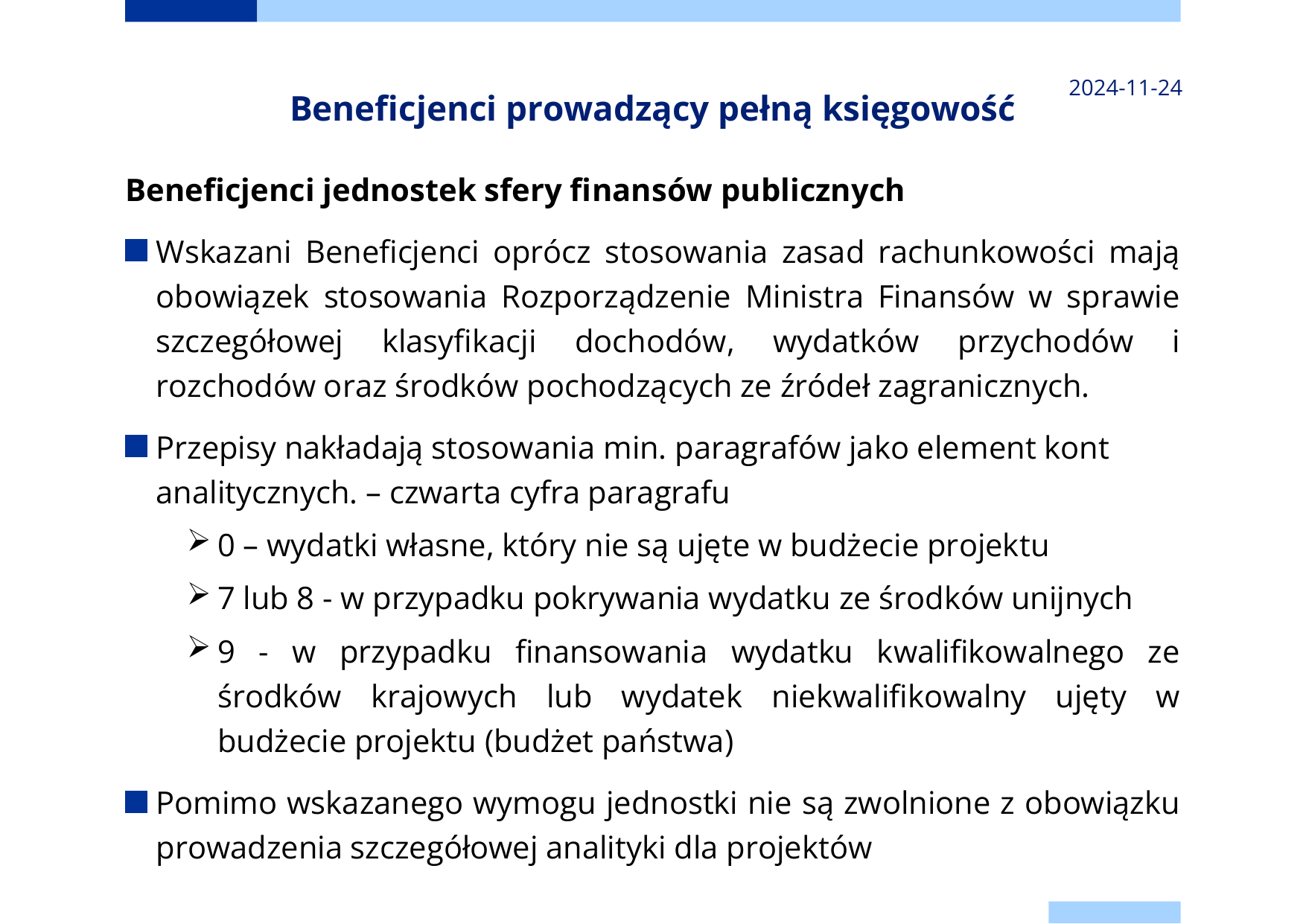

2024-11-24
# Beneficjenci prowadzący pełną księgowość
Beneficjenci jednostek sfery finansów publicznych
Wskazani Beneficjenci oprócz stosowania zasad rachunkowości mają obowiązek stosowania Rozporządzenie Ministra Finansów w sprawie szczegółowej klasyfikacji dochodów, wydatków przychodów i rozchodów oraz środków pochodzących ze źródeł zagranicznych.
Przepisy nakładają stosowania min. paragrafów jako element kont analitycznych. – czwarta cyfra paragrafu
0 – wydatki własne, który nie są ujęte w budżecie projektu
7 lub 8 - w przypadku pokrywania wydatku ze środków unijnych
9 - w przypadku finansowania wydatku kwalifikowalnego ze środków krajowych lub wydatek niekwalifikowalny ujęty w budżecie projektu (budżet państwa)
Pomimo wskazanego wymogu jednostki nie są zwolnione z obowiązku prowadzenia szczegółowej analityki dla projektów